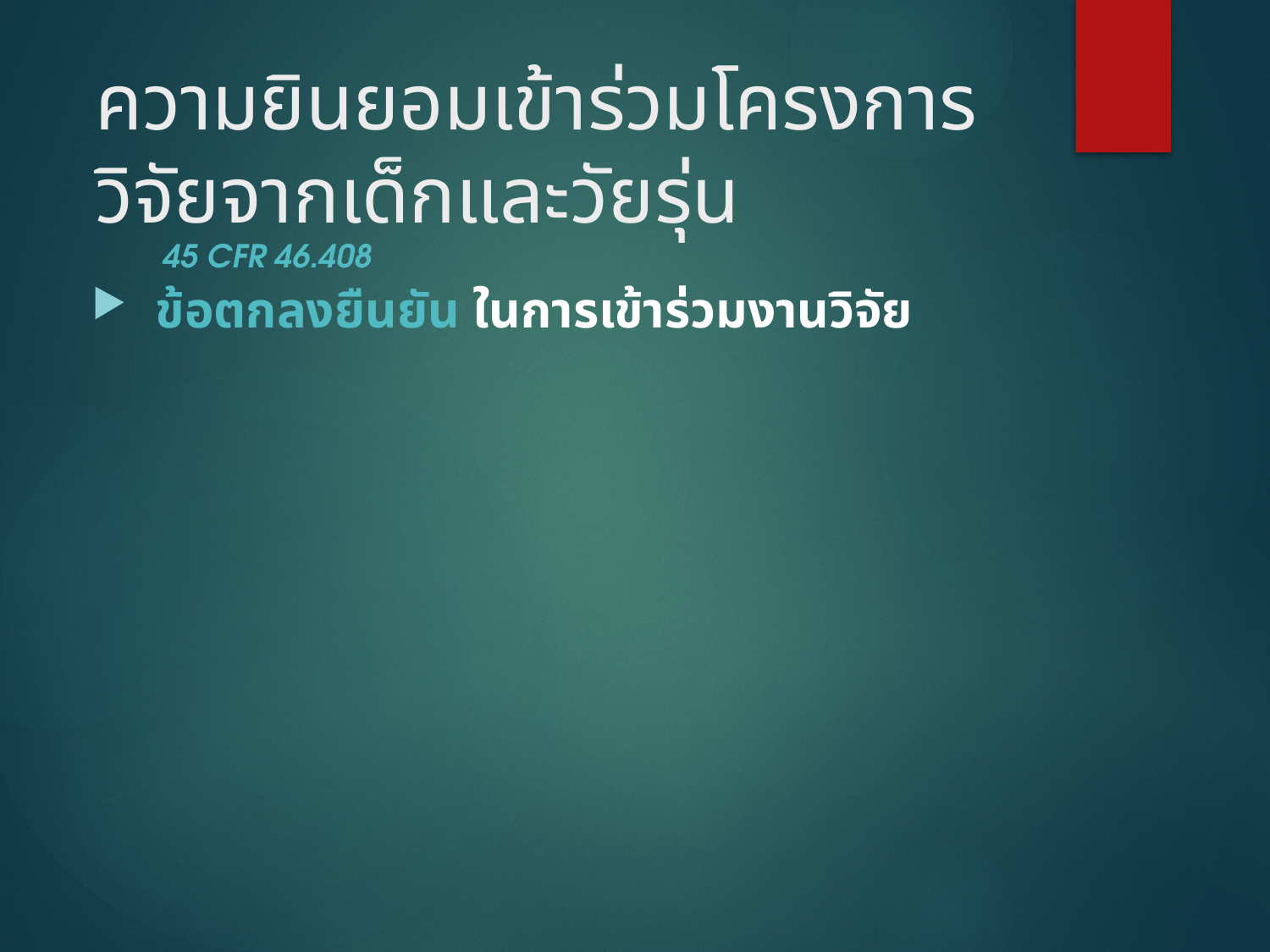

# ความยินยอมเข้าร่วมโครงการวิจัยจากเด็กและวัยรุ่น
45 CFR 46.408
ข้อตกลงยืนยัน ในการเข้าร่วมงานวิจัย